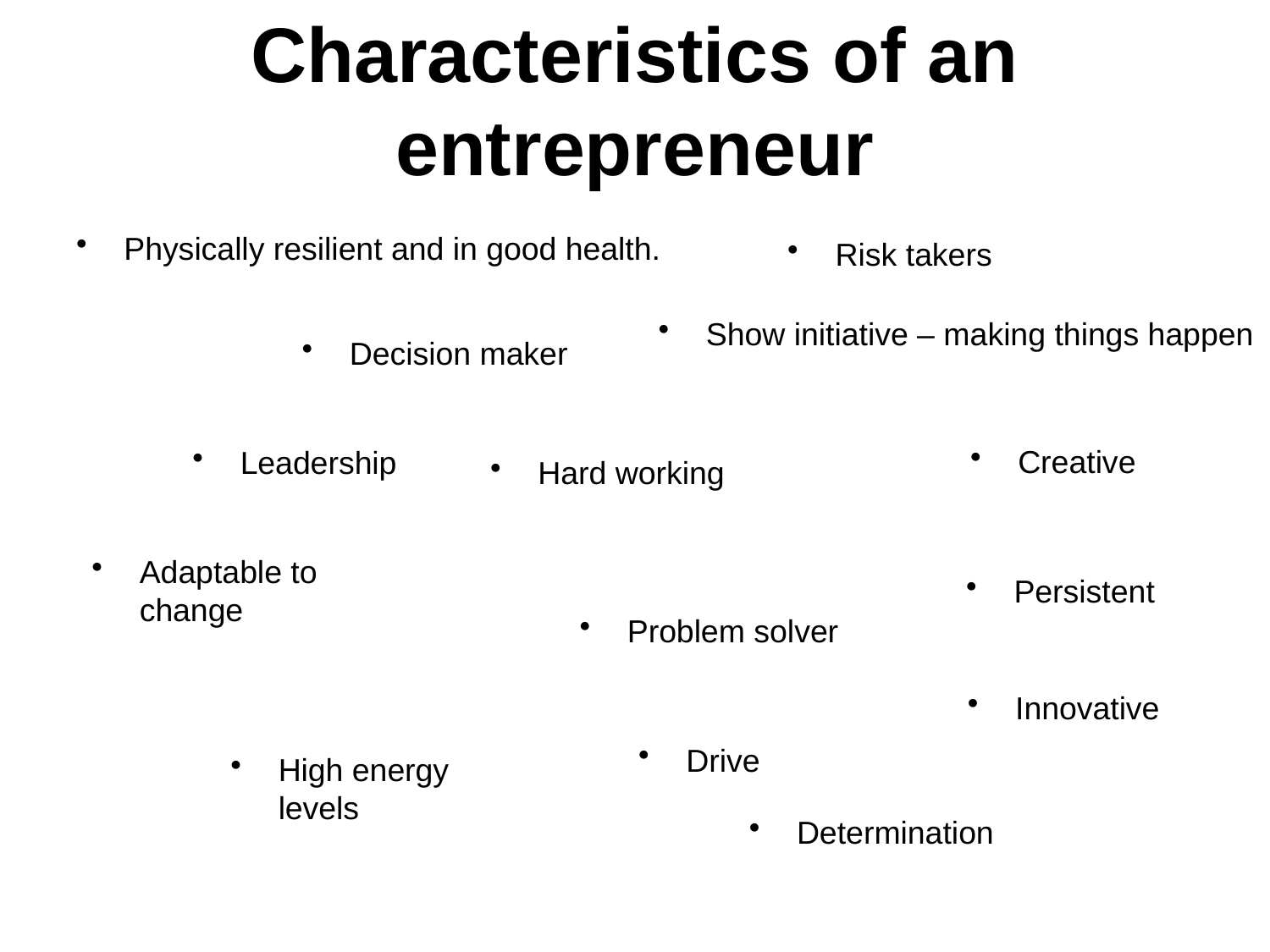

# Characteristics of an entrepreneur
Physically resilient and in good health.

Risk takers
Show initiative – making things happen
Decision maker
Creative
Leadership
Hard working
Adaptable to change
Persistent
Problem solver
Innovative
Drive
High energy levels
Determination